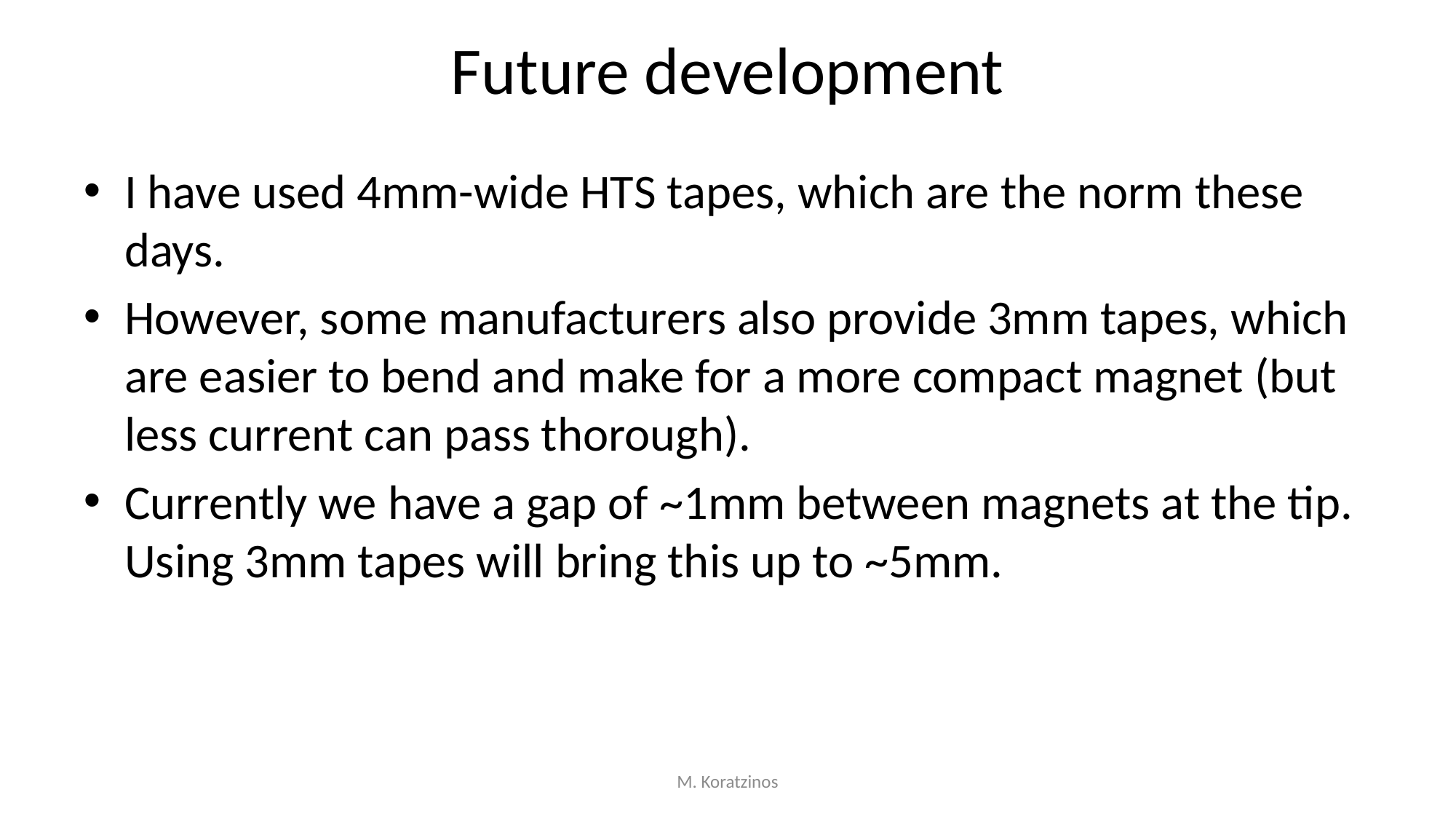

# Future development
I have used 4mm-wide HTS tapes, which are the norm these days.
However, some manufacturers also provide 3mm tapes, which are easier to bend and make for a more compact magnet (but less current can pass thorough).
Currently we have a gap of ~1mm between magnets at the tip. Using 3mm tapes will bring this up to ~5mm.
M. Koratzinos